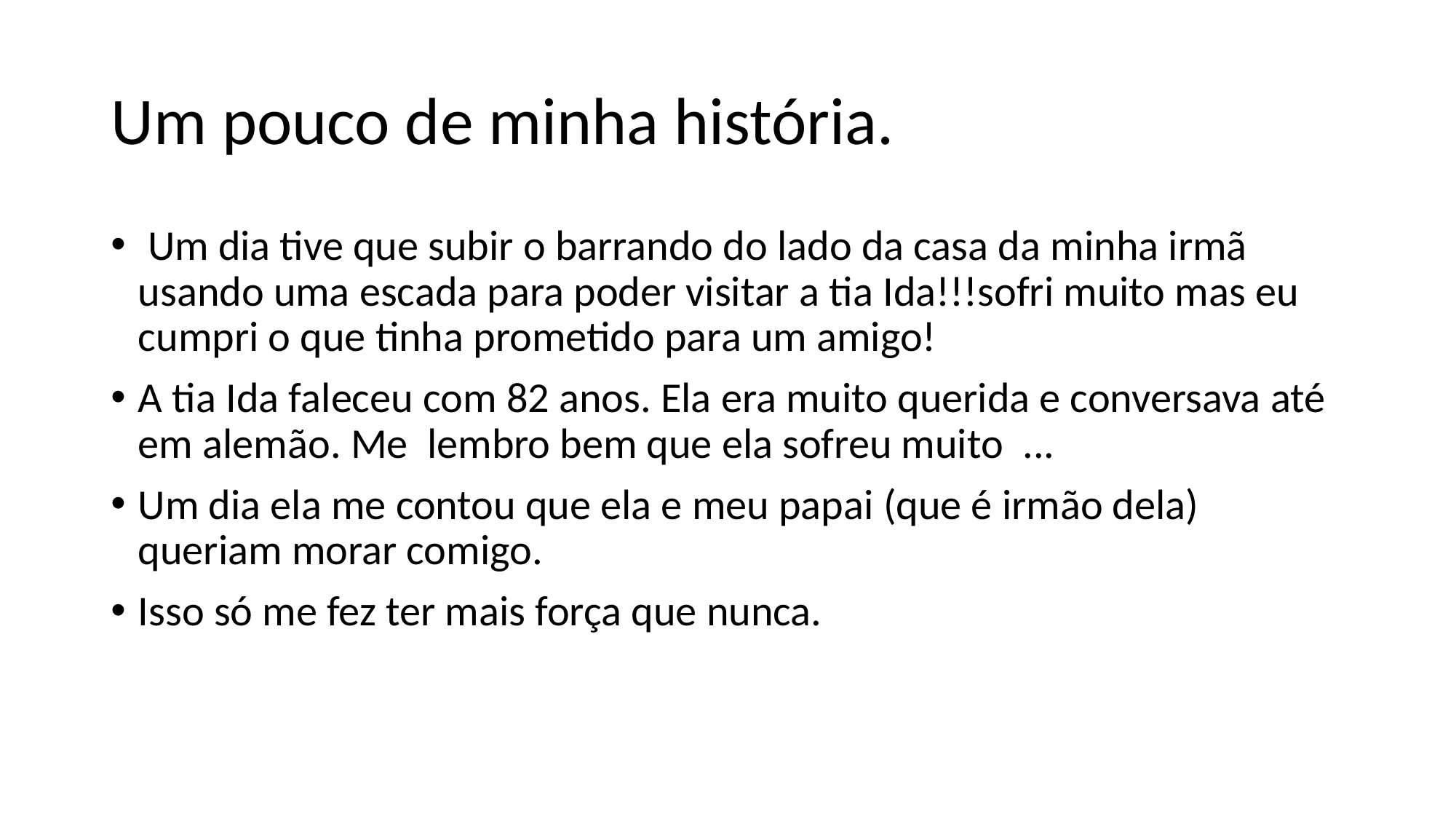

# Um pouco de minha história.
 Um dia tive que subir o barrando do lado da casa da minha irmã usando uma escada para poder visitar a tia Ida!!!sofri muito mas eu cumpri o que tinha prometido para um amigo!
A tia Ida faleceu com 82 anos. Ela era muito querida e conversava até em alemão. Me  lembro bem que ela sofreu muito  ...
Um dia ela me contou que ela e meu papai (que é irmão dela)  queriam morar comigo.
Isso só me fez ter mais força que nunca.